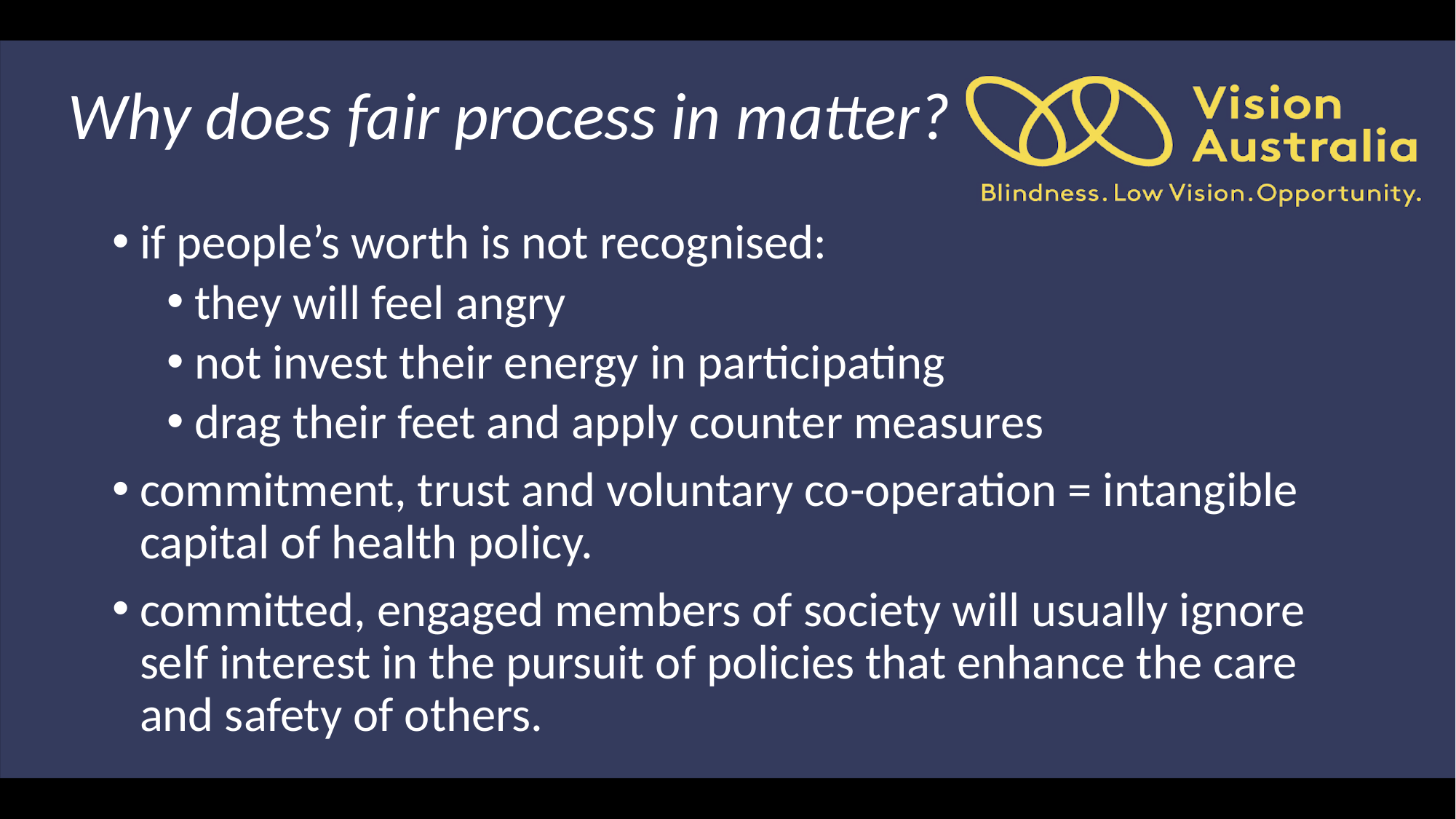

# Why does fair process in matter?
if people’s worth is not recognised:
they will feel angry
not invest their energy in participating
drag their feet and apply counter measures
commitment, trust and voluntary co-operation = intangible capital of health policy.
committed, engaged members of society will usually ignore self interest in the pursuit of policies that enhance the care and safety of others.